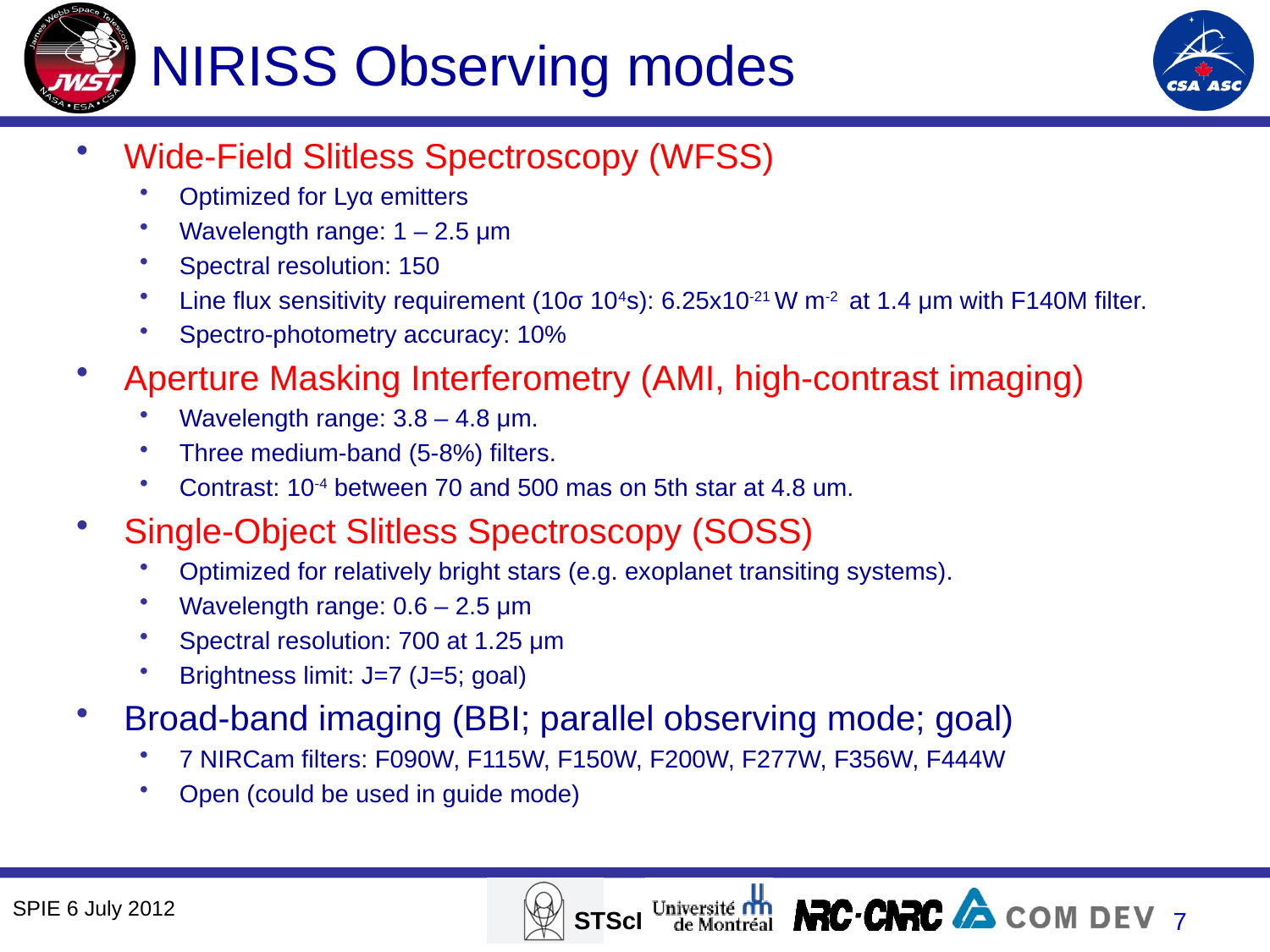

# NIRISS Observing modes
Wide-Field Slitless Spectroscopy (WFSS)
Optimized for Lyα emitters
Wavelength range: 1 – 2.5 μm
Spectral resolution: 150
Line flux sensitivity requirement (10σ 104s): 6.25x10-21 W m-2  at 1.4 μm with F140M filter.
Spectro-photometry accuracy: 10%
Aperture Masking Interferometry (AMI, high-contrast imaging)
Wavelength range: 3.8 – 4.8 μm.
Three medium-band (5-8%) filters.
Contrast: 10-4 between 70 and 500 mas on 5th star at 4.8 um.
Single-Object Slitless Spectroscopy (SOSS)
Optimized for relatively bright stars (e.g. exoplanet transiting systems).
Wavelength range: 0.6 – 2.5 μm
Spectral resolution: 700 at 1.25 μm
Brightness limit: J=7 (J=5; goal)
Broad-band imaging (BBI; parallel observing mode; goal)
7 NIRCam filters: F090W, F115W, F150W, F200W, F277W, F356W, F444W
Open (could be used in guide mode)

7